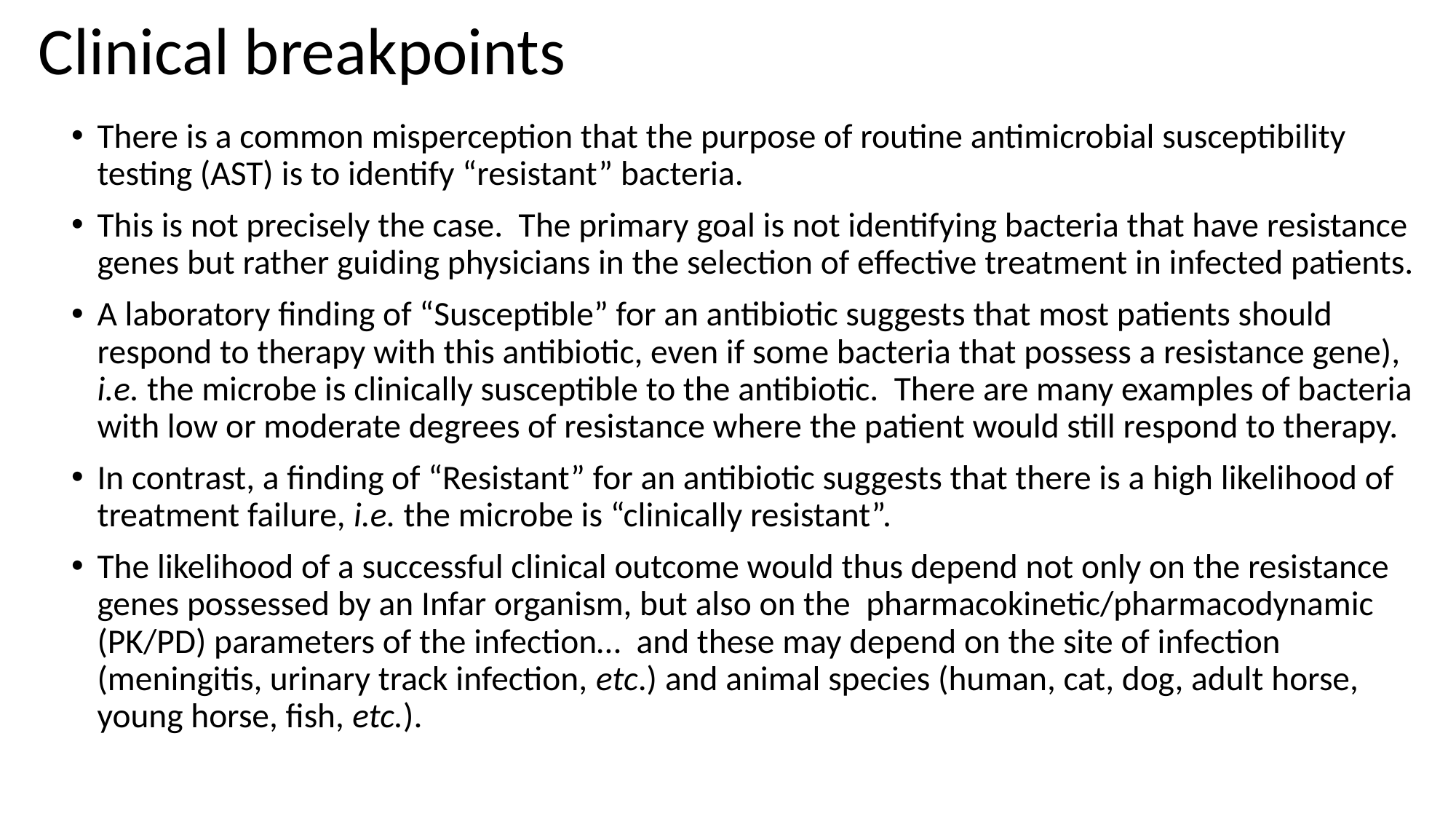

# Clinical breakpoints
There is a common misperception that the purpose of routine antimicrobial susceptibility testing (AST) is to identify “resistant” bacteria.
This is not precisely the case.  The primary goal is not identifying bacteria that have resistance genes but rather guiding physicians in the selection of effective treatment in infected patients.
A laboratory finding of “Susceptible” for an antibiotic suggests that most patients should respond to therapy with this antibiotic, even if some bacteria that possess a resistance gene), i.e. the microbe is clinically susceptible to the antibiotic.  There are many examples of bacteria with low or moderate degrees of resistance where the patient would still respond to therapy.
In contrast, a finding of “Resistant” for an antibiotic suggests that there is a high likelihood of treatment failure, i.e. the microbe is “clinically resistant”.
The likelihood of a successful clinical outcome would thus depend not only on the resistance genes possessed by an Infar organism, but also on the  pharmacokinetic/pharmacodynamic (PK/PD) parameters of the infection…  and these may depend on the site of infection (meningitis, urinary track infection, etc.) and animal species (human, cat, dog, adult horse, young horse, fish, etc.).